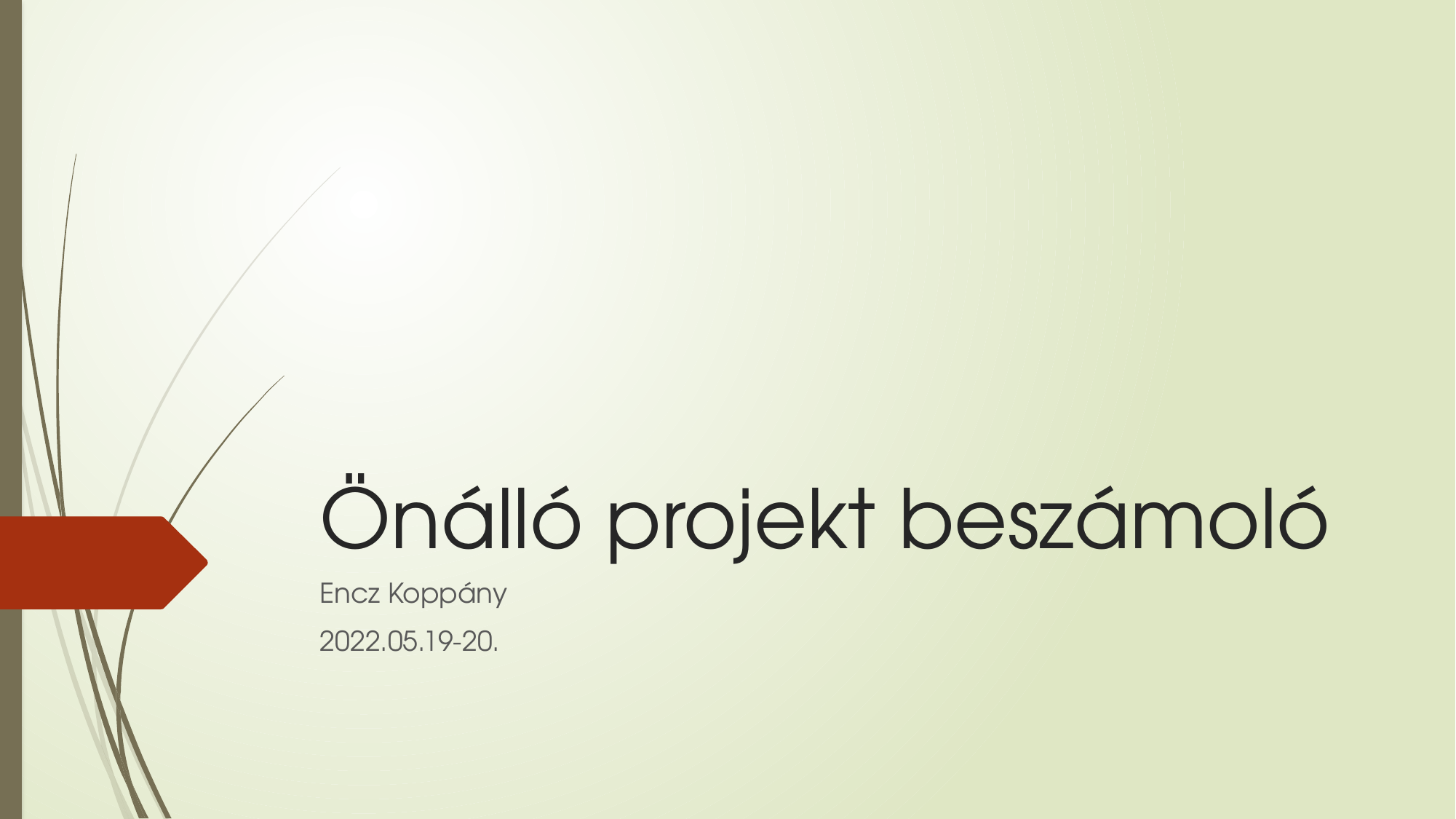

# Önálló projekt beszámoló
Encz Koppány
2022.05.19-20.